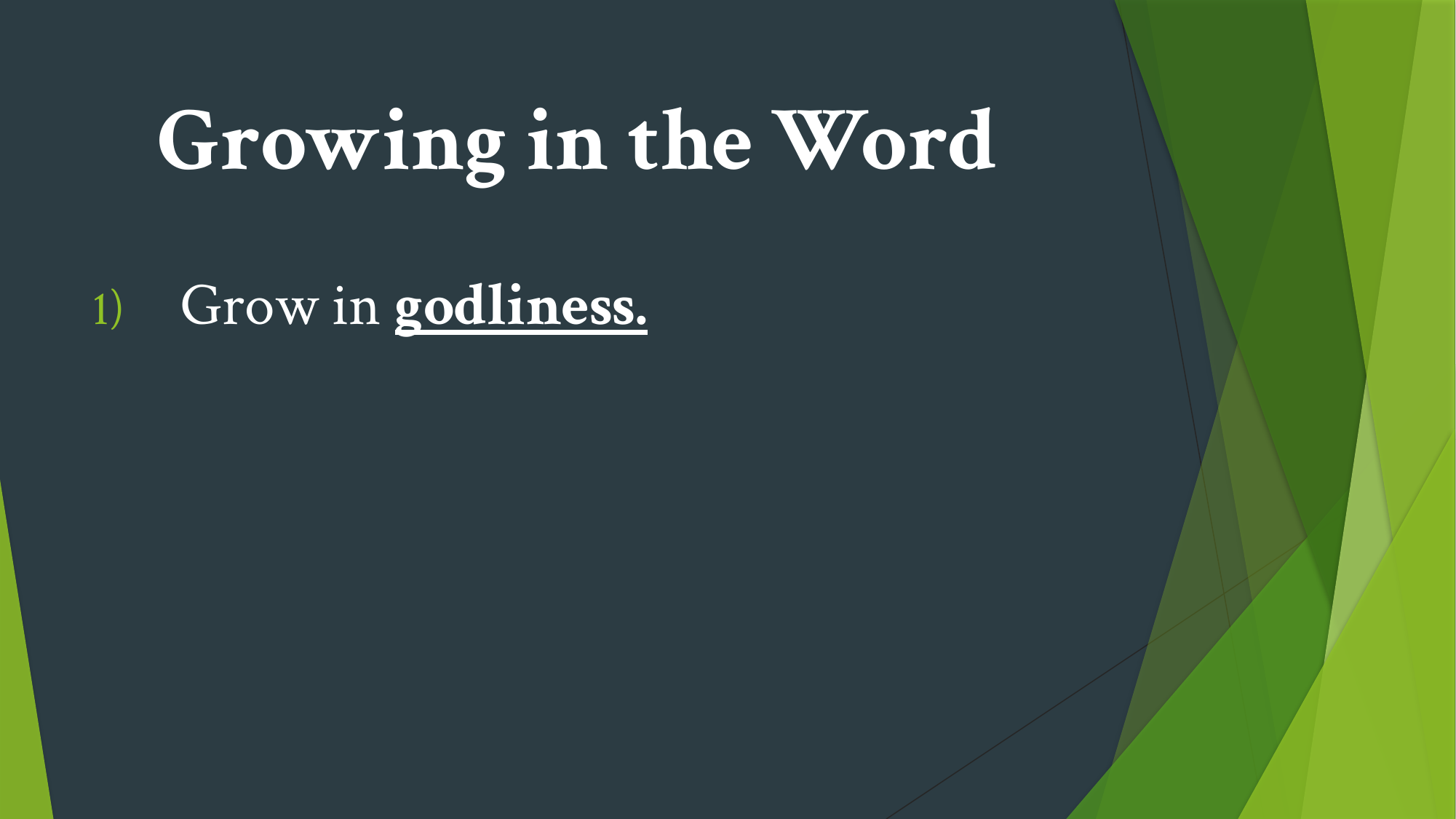

# Growing in the Word
Grow in godliness.